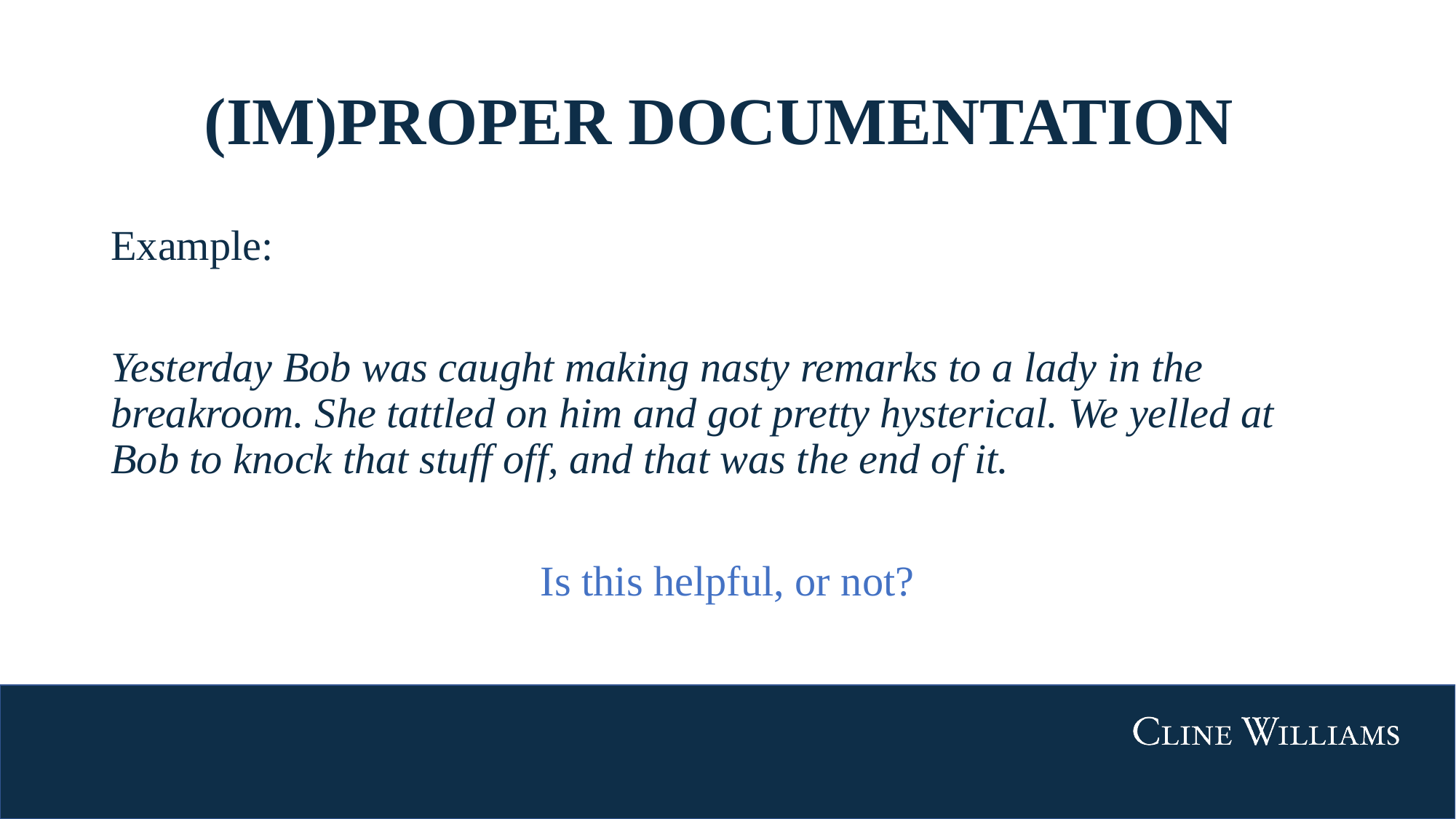

# (IM)PROPER DOCUMENTATION
Example:

Yesterday Bob was caught making nasty remarks to a lady in the breakroom. She tattled on him and got pretty hysterical. We yelled at Bob to knock that stuff off, and that was the end of it.

Is this helpful, or not?